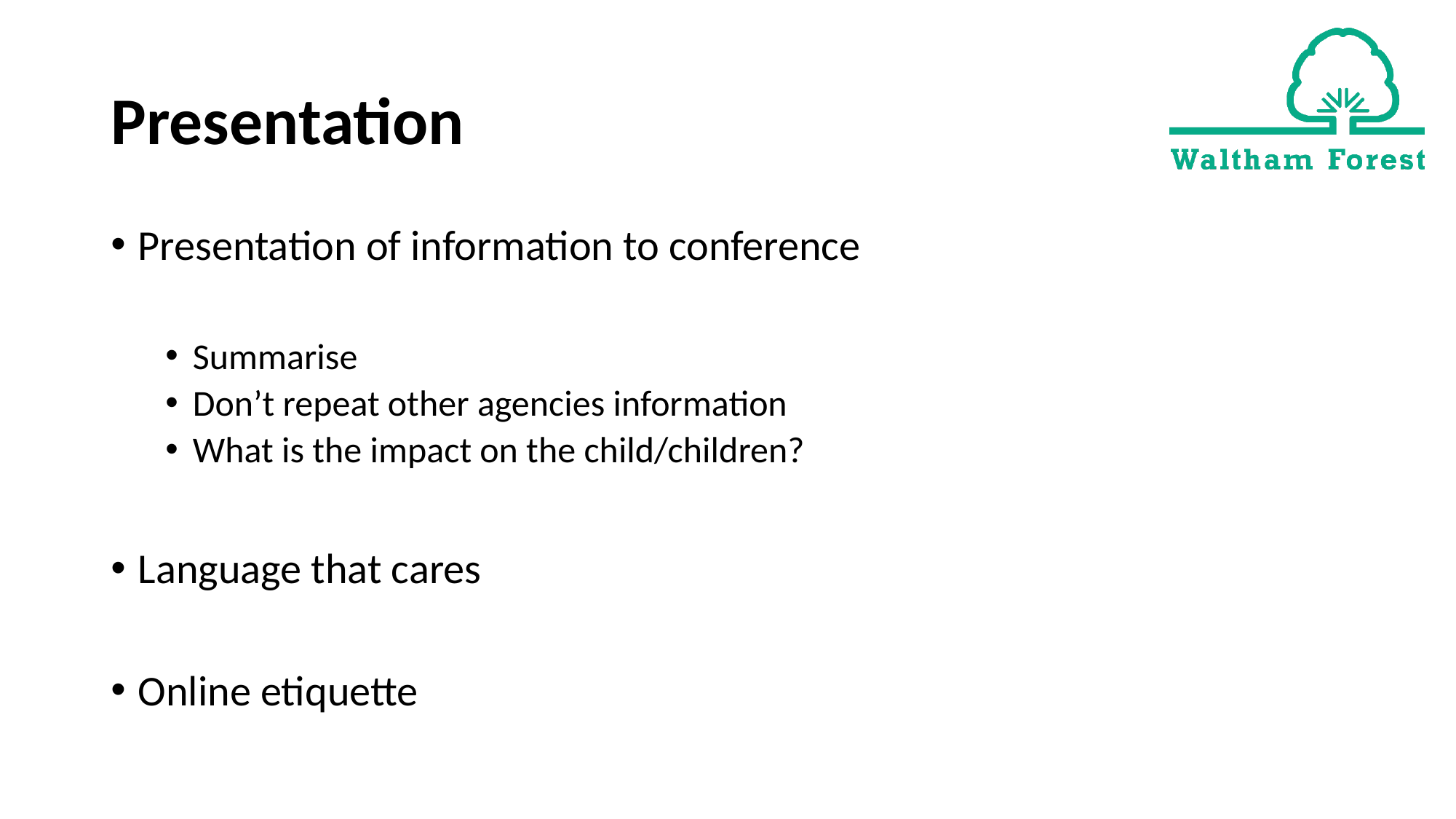

# Presentation
Presentation of information to conference

Summarise
Don’t repeat other agencies information
What is the impact on the child/children?

Language that cares

Online etiquette